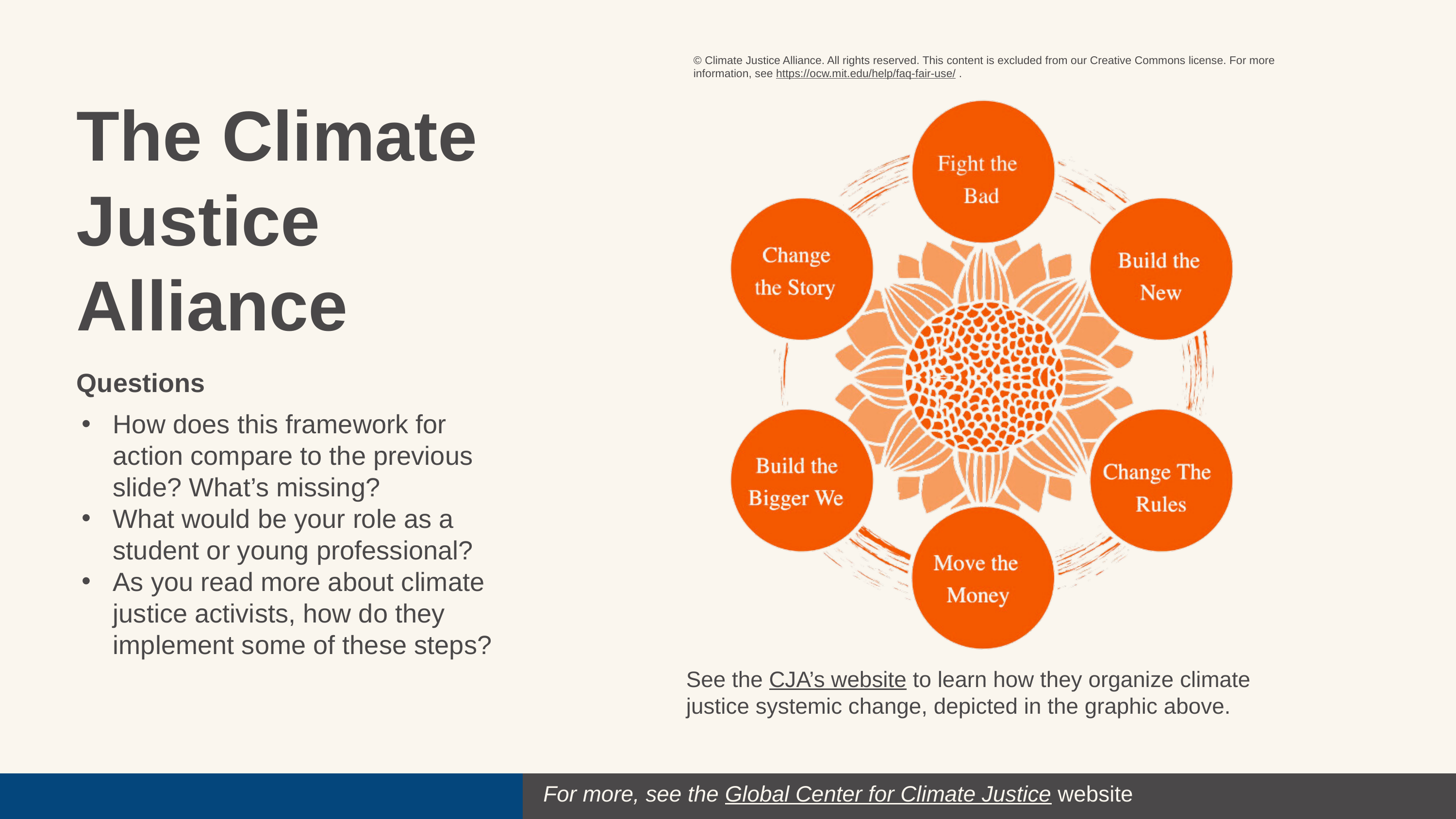

© Climate Justice Alliance. All rights reserved. This content is excluded from our Creative Commons license. For more information, see https://ocw.mit.edu/help/faq-fair-use/ .

The Climate Justice Alliance
Questions
How does this framework for action compare to the previous slide? What’s missing?
What would be your role as a student or young professional?
As you read more about climate justice activists, how do they implement some of these steps?
See the CJA’s website to learn how they organize climate justice systemic change, depicted in the graphic above.

For more, see the Global Center for Climate Justice website